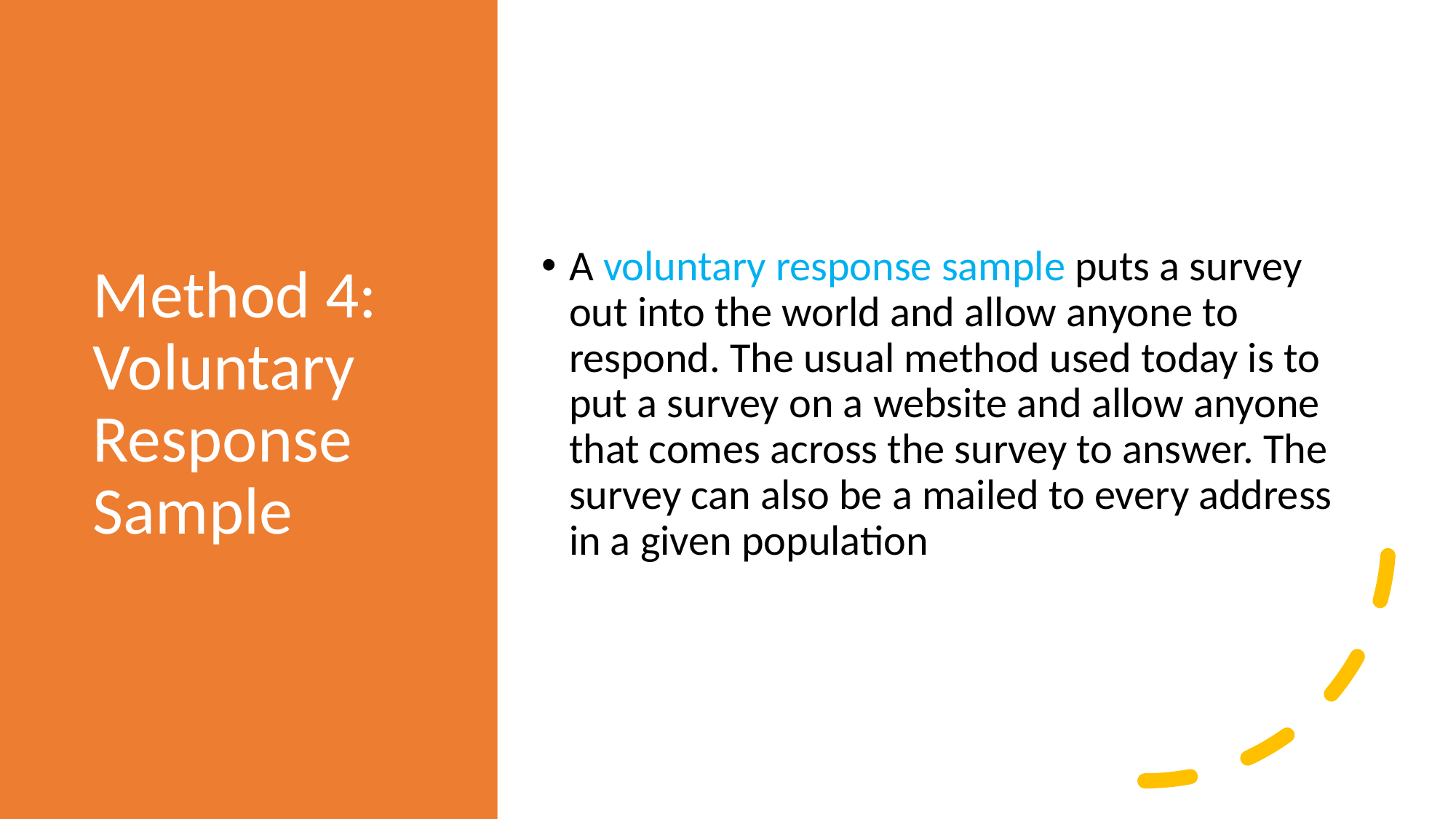

# Method 4: Voluntary Response Sample
A voluntary response sample puts a survey out into the world and allow anyone to respond. The usual method used today is to put a survey on a website and allow anyone that comes across the survey to answer. The survey can also be a mailed to every address in a given population